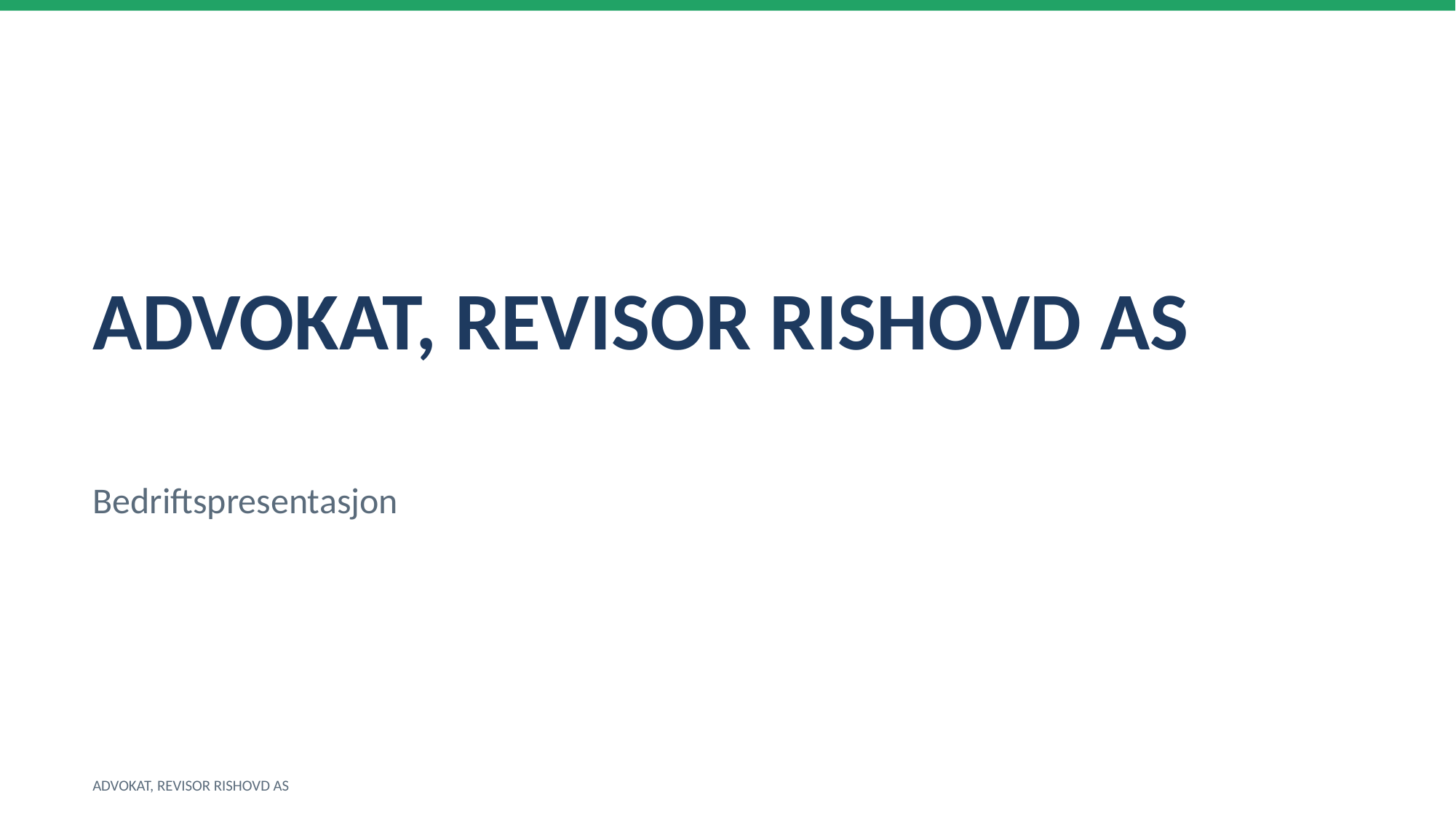

ADVOKAT, REVISOR RISHOVD AS
Bedriftspresentasjon
ADVOKAT, REVISOR RISHOVD AS